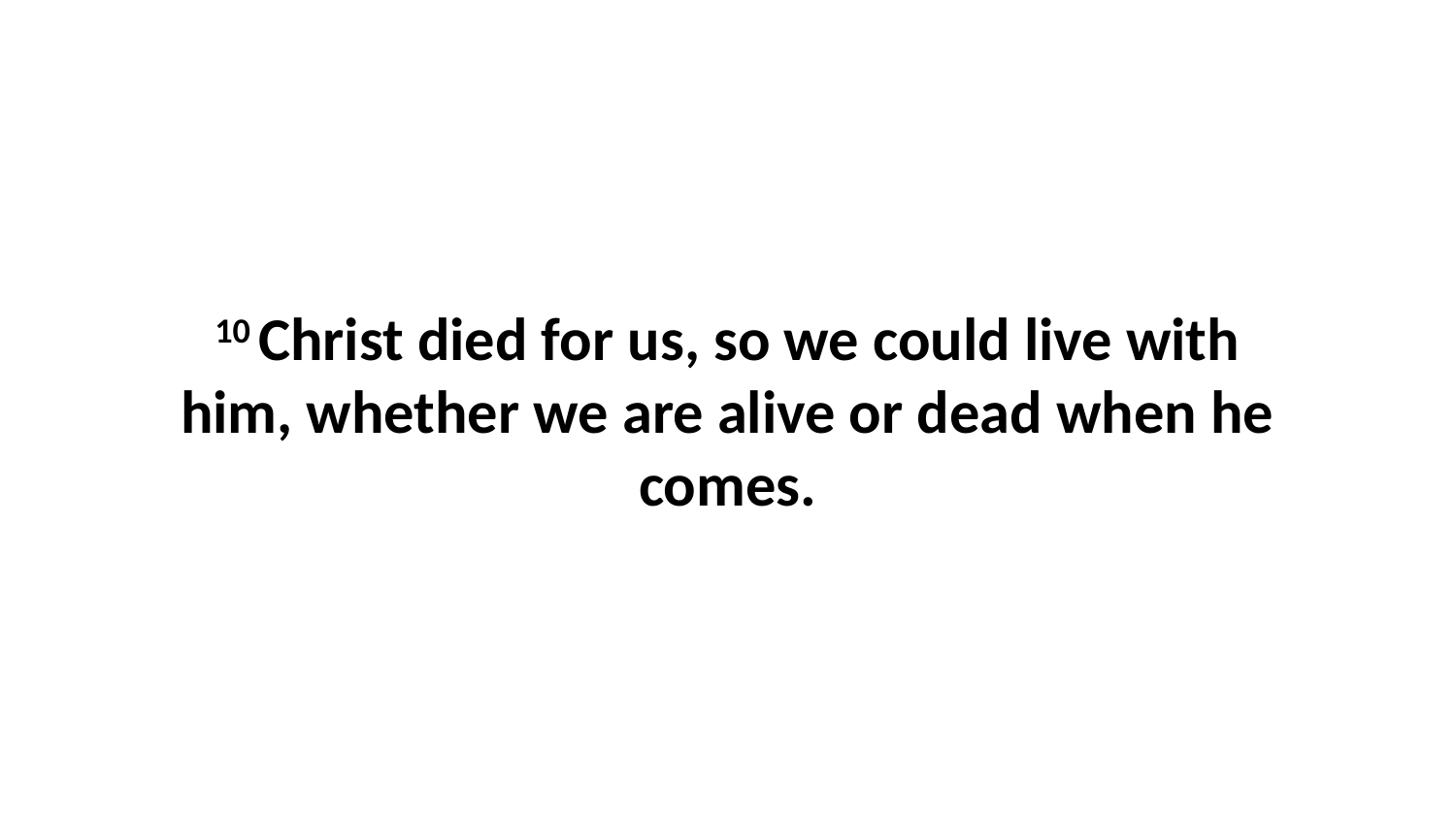

10 Christ died for us, so we could live with him, whether we are alive or dead when he comes.